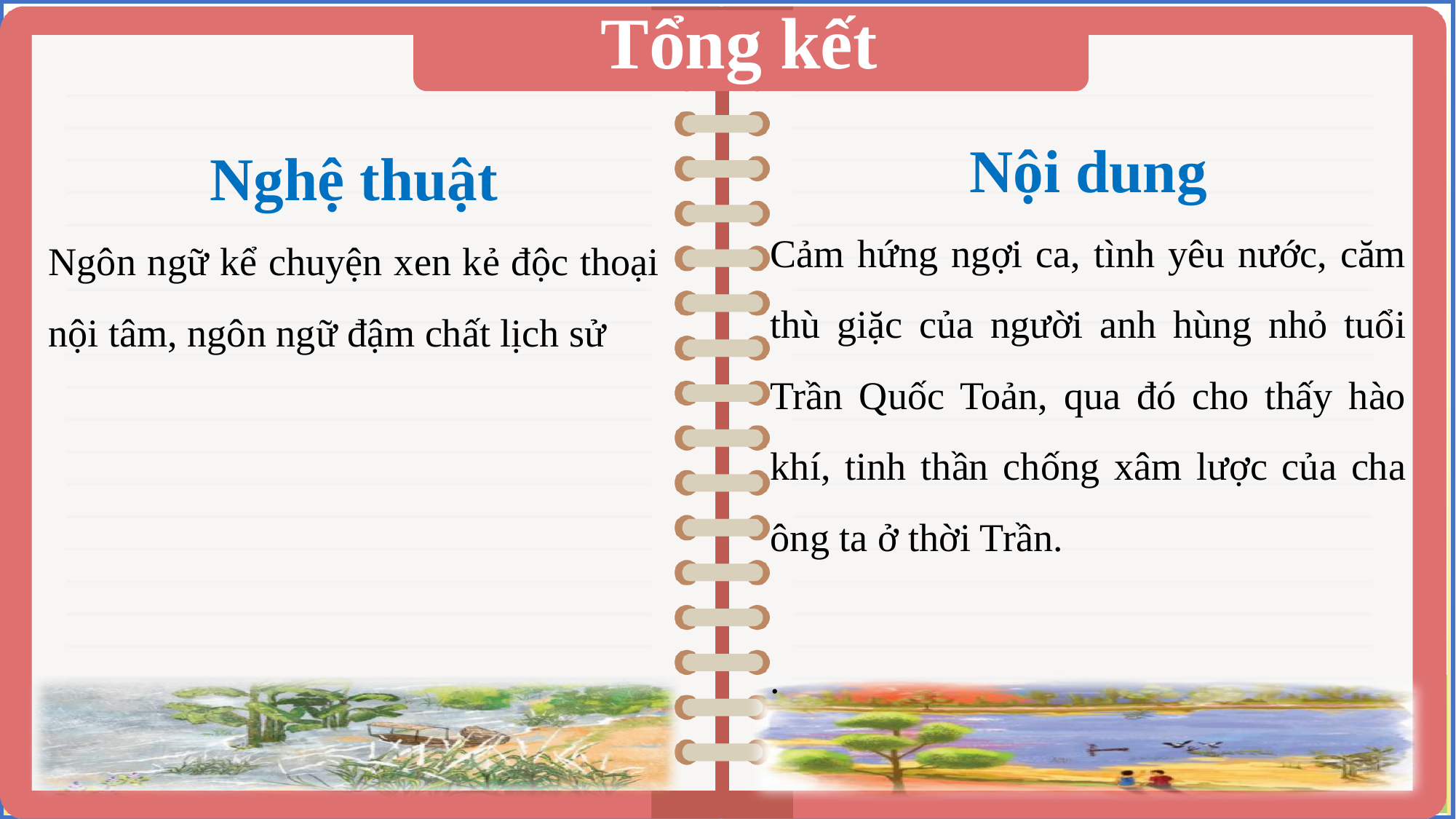

Tổng kết

Nội dung
Cảm hứng ngợi ca, tình yêu nước, căm thù giặc của người anh hùng nhỏ tuổi Trần Quốc Toản, qua đó cho thấy hào khí, tinh thần chống xâm lược của cha ông ta ở thời Trần.

.

Nghệ thuật
Ngôn ngữ kể chuyện xen kẻ độc thoại nội tâm, ngôn ngữ đậm chất lịch sử